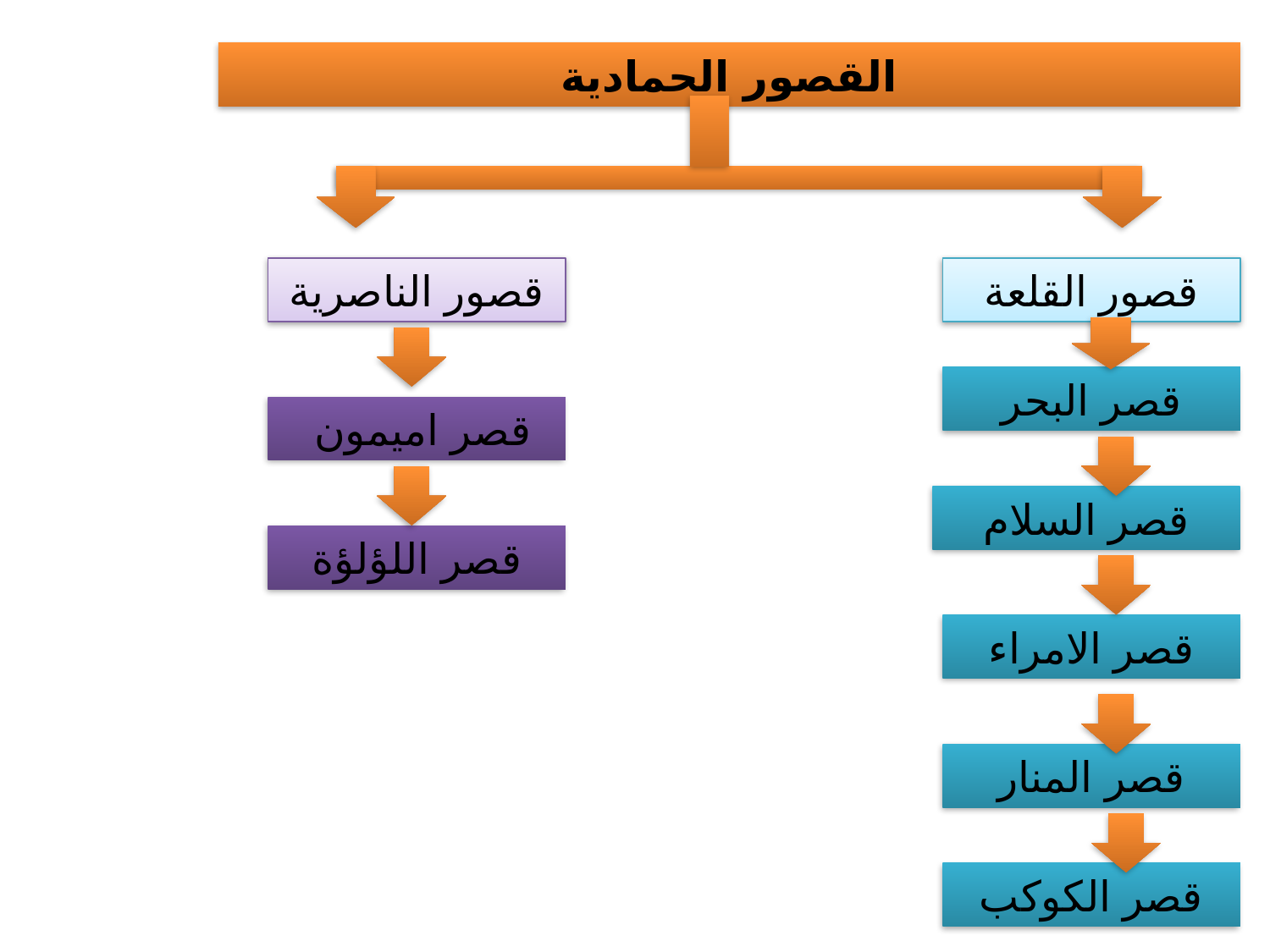

القصور الحمادية

قصور الناصرية
قصور القلعة

قصر البحر
قصر اميمون

قصر السلام
قصر اللؤلؤة

قصر الامراء

قصر المنار

قصر الكوكب